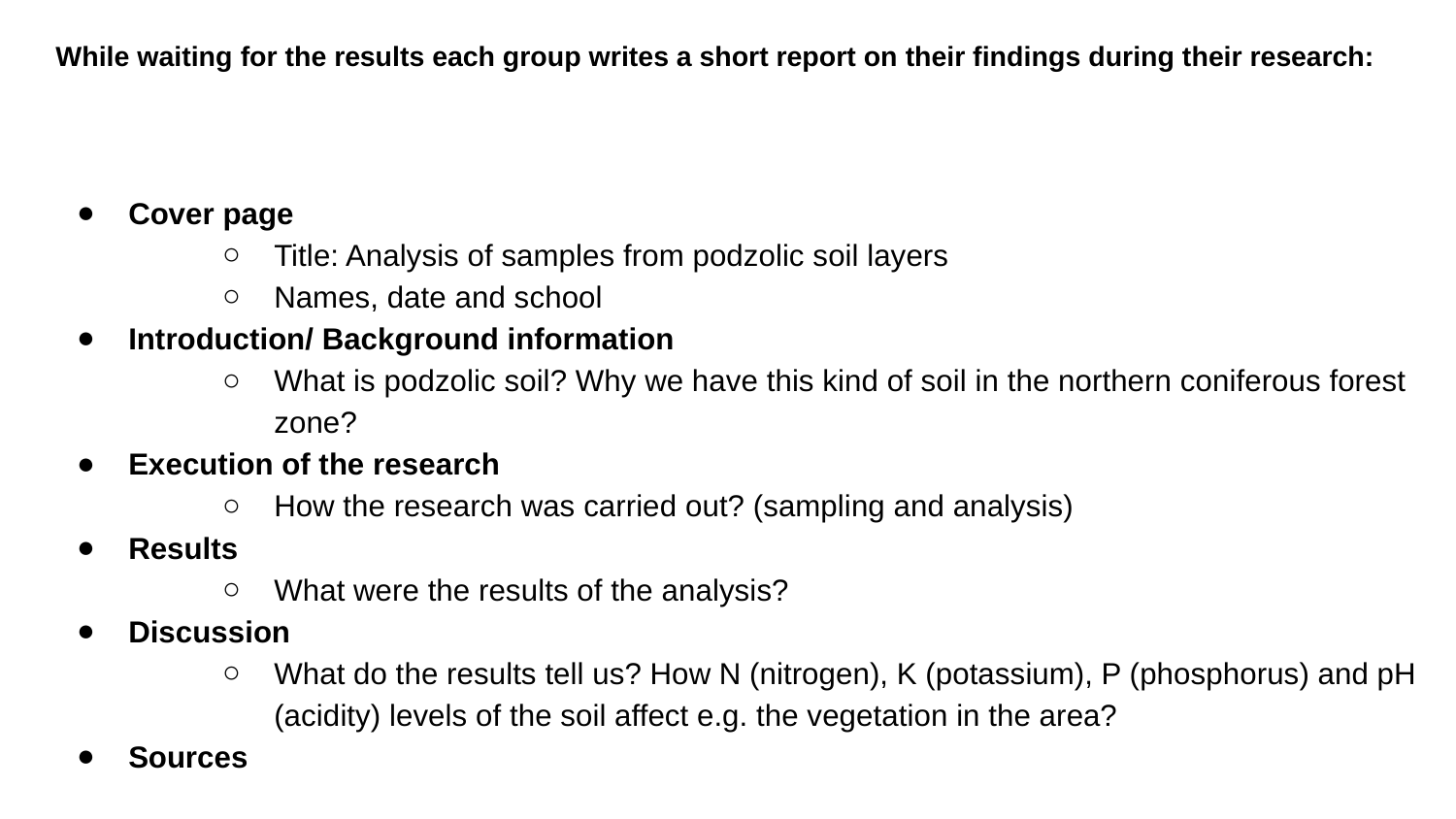

# While waiting for the results each group writes a short report on their findings during their research:

Cover page
Title: Analysis of samples from podzolic soil layers
Names, date and school
Introduction/ Background information
What is podzolic soil? Why we have this kind of soil in the northern coniferous forest zone?
Execution of the research
How the research was carried out? (sampling and analysis)
Results
What were the results of the analysis?
Discussion
What do the results tell us? How N (nitrogen), K (potassium), P (phosphorus) and pH (acidity) levels of the soil affect e.g. the vegetation in the area?
Sources